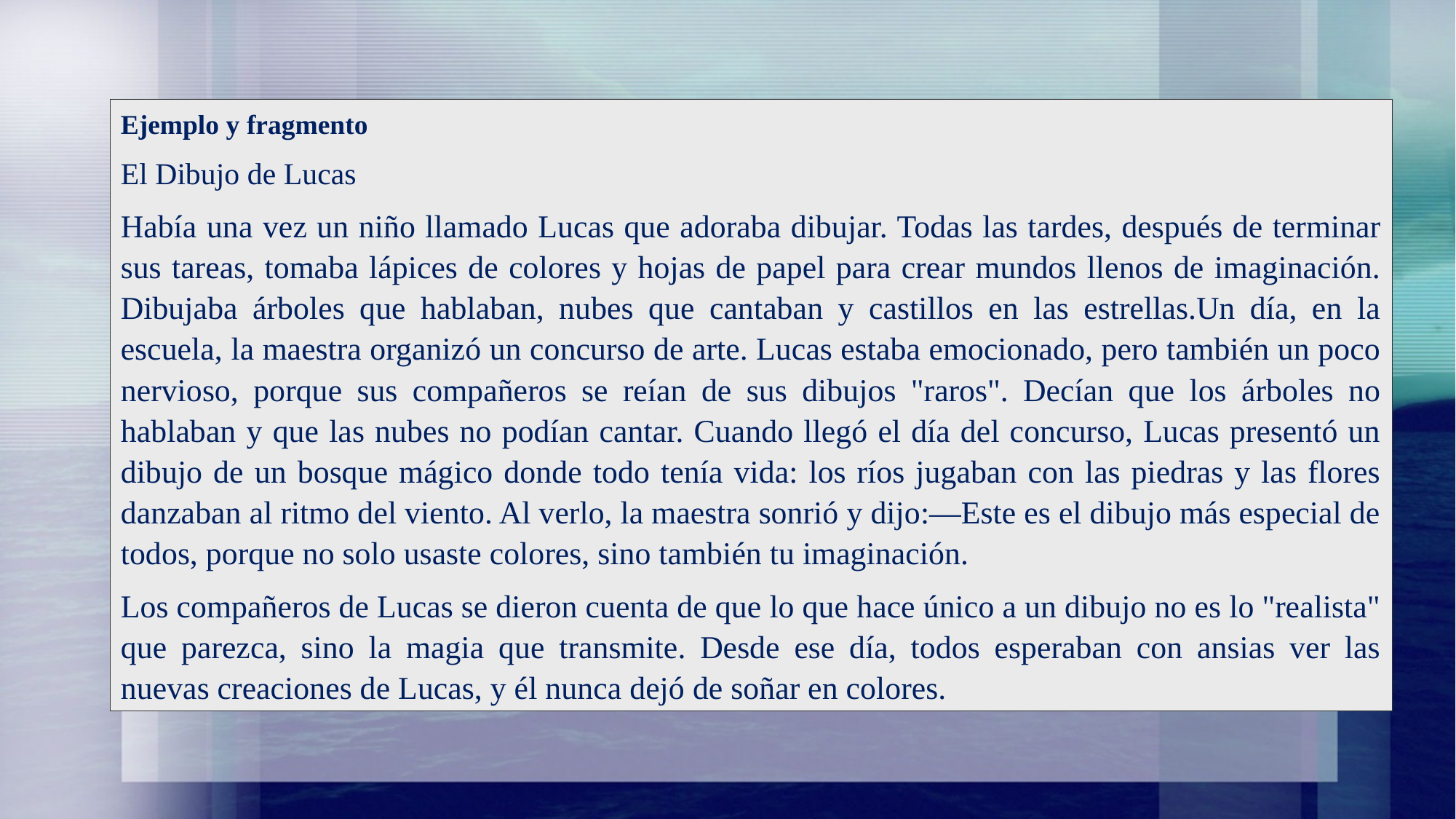

Ejemplo y fragmento
El Dibujo de Lucas
Había una vez un niño llamado Lucas que adoraba dibujar. Todas las tardes, después de terminar sus tareas, tomaba lápices de colores y hojas de papel para crear mundos llenos de imaginación. Dibujaba árboles que hablaban, nubes que cantaban y castillos en las estrellas.Un día, en la escuela, la maestra organizó un concurso de arte. Lucas estaba emocionado, pero también un poco nervioso, porque sus compañeros se reían de sus dibujos "raros". Decían que los árboles no hablaban y que las nubes no podían cantar. Cuando llegó el día del concurso, Lucas presentó un dibujo de un bosque mágico donde todo tenía vida: los ríos jugaban con las piedras y las flores danzaban al ritmo del viento. Al verlo, la maestra sonrió y dijo:—Este es el dibujo más especial de todos, porque no solo usaste colores, sino también tu imaginación.
Los compañeros de Lucas se dieron cuenta de que lo que hace único a un dibujo no es lo "realista" que parezca, sino la magia que transmite. Desde ese día, todos esperaban con ansias ver las nuevas creaciones de Lucas, y él nunca dejó de soñar en colores.